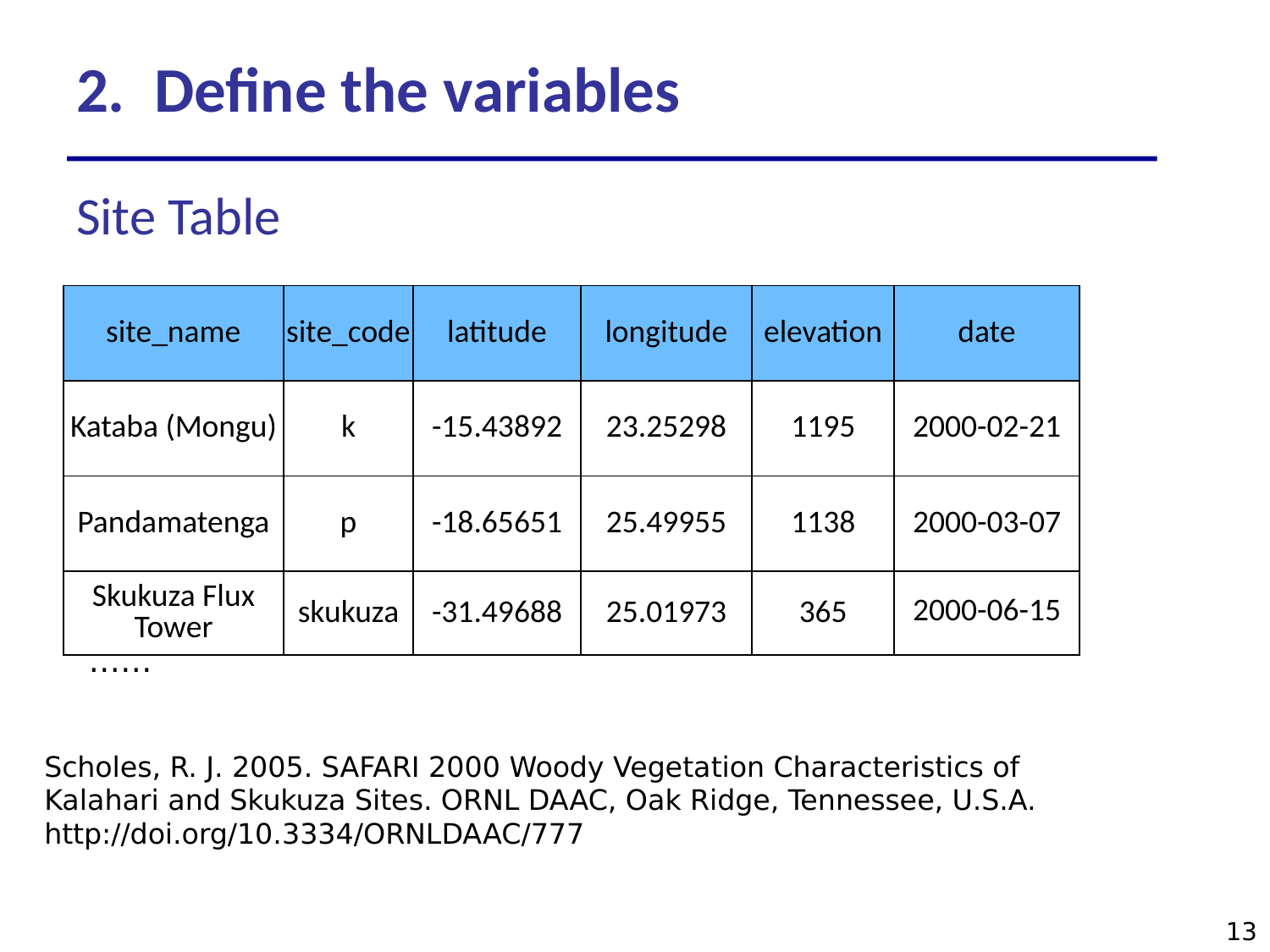

2.  Define the variables
# Site Table
| site\_name | site\_code | latitude | longitude | elevation | date |
| --- | --- | --- | --- | --- | --- |
| Kataba (Mongu) | k | -15.43892 | 23.25298 | 1195 | 2000-02-21 |
| Pandamatenga | p | -18.65651 | 25.49955 | 1138 | 2000-03-07 |
| Skukuza Flux Tower | skukuza | -31.49688 | 25.01973 | 365 | 2000-06-15 |
……

Scholes, R. J. 2005. SAFARI 2000 Woody Vegetation Characteristics of Kalahari and Skukuza Sites. ORNL DAAC, Oak Ridge, Tennessee, U.S.A. http://doi.org/10.3334/ORNLDAAC/777
13